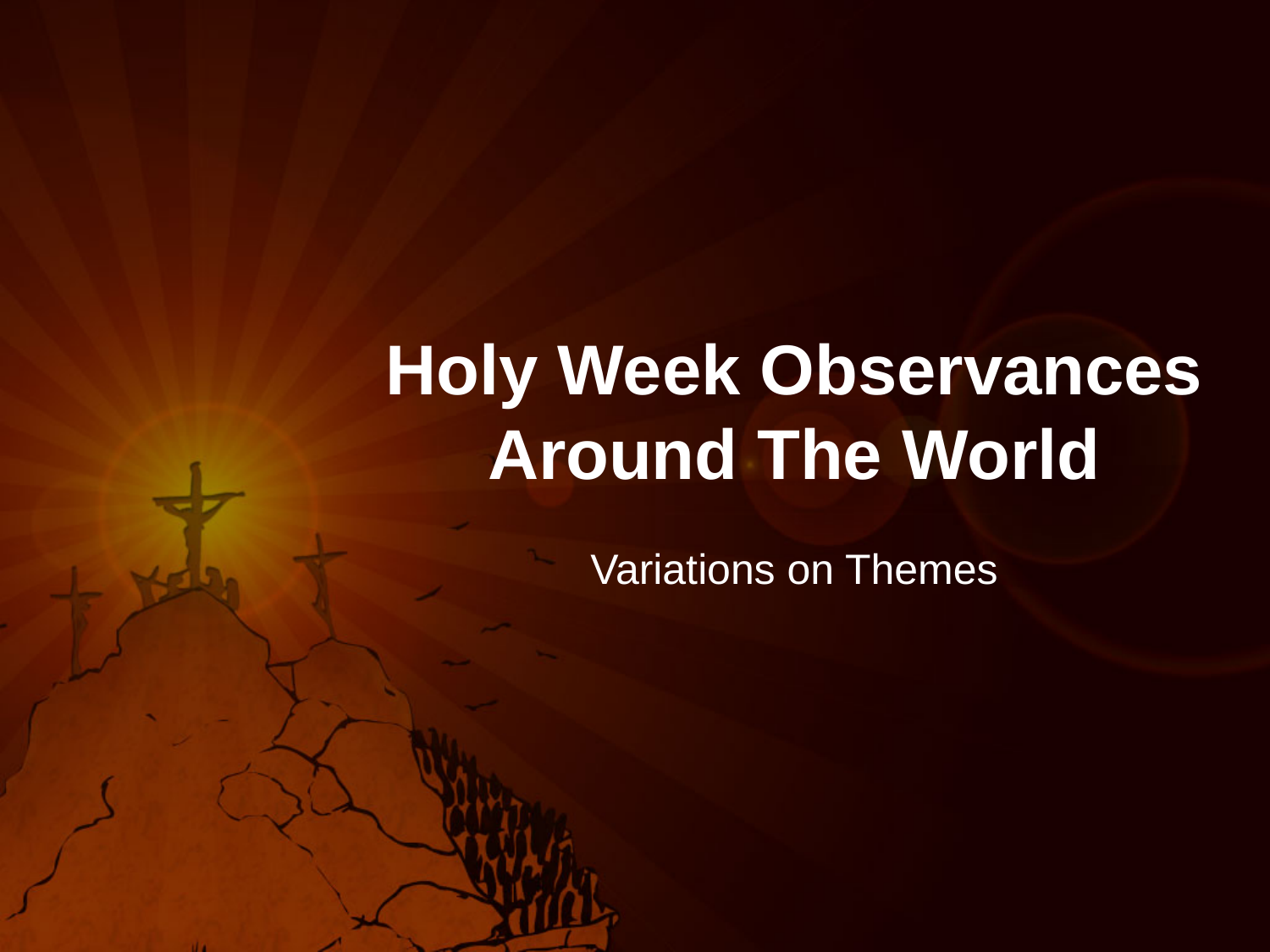

# Holy Week Observances Around The World
Variations on Themes